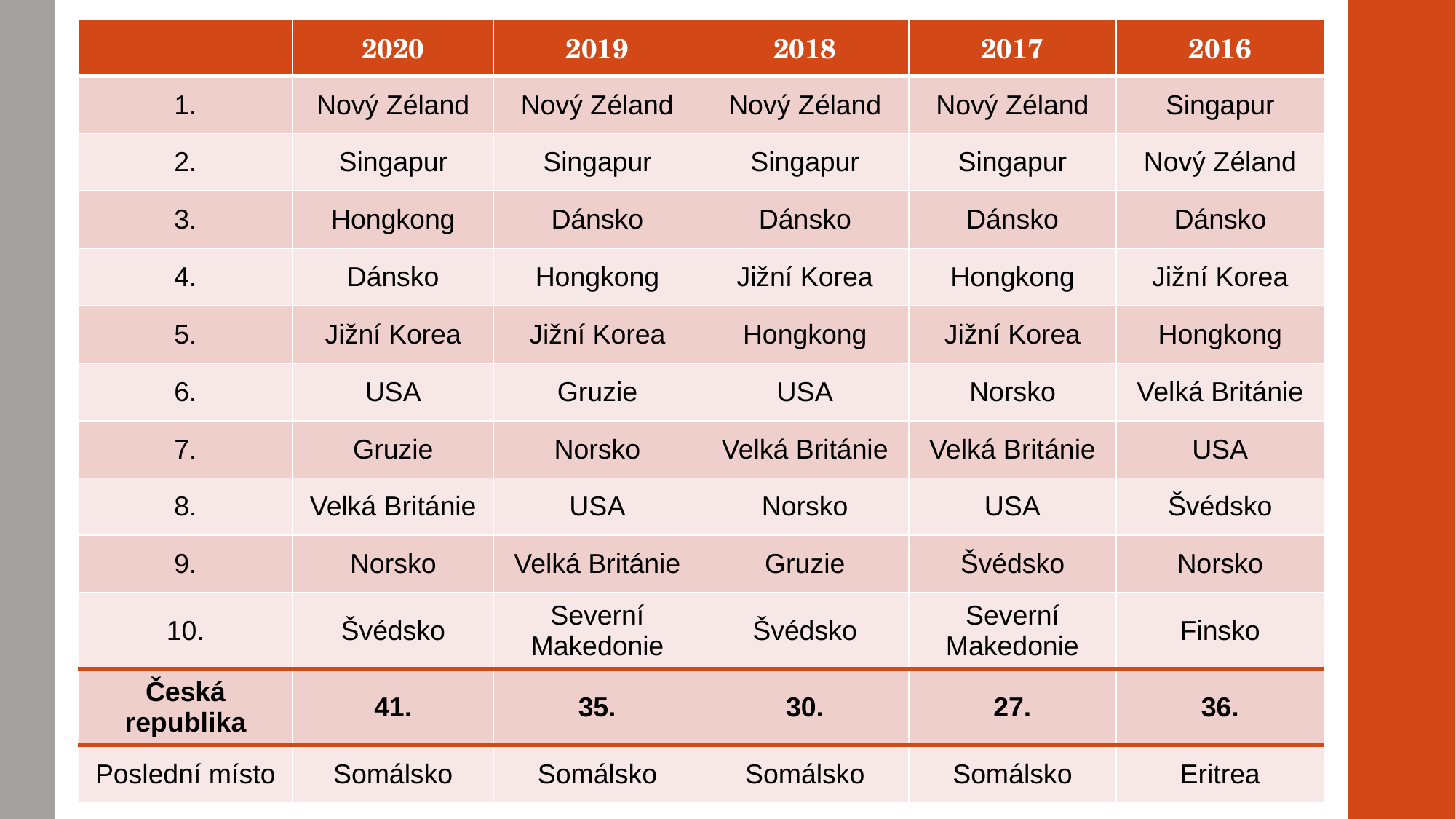

|  | 2020 | 2019 | 2018 | 2017 | 2016 |
| --- | --- | --- | --- | --- | --- |
| 1. | Nový Zéland | Nový Zéland | Nový Zéland | Nový Zéland | Singapur |
| 2. | Singapur | Singapur | Singapur | Singapur | Nový Zéland |
| 3. | Hongkong | Dánsko | Dánsko | Dánsko | Dánsko |
| 4. | Dánsko | Hongkong | Jižní Korea | Hongkong | Jižní Korea |
| 5. | Jižní Korea | Jižní Korea | Hongkong | Jižní Korea | Hongkong |
| 6. | USA | Gruzie | USA | Norsko | Velká Británie |
| 7. | Gruzie | Norsko | Velká Británie | Velká Británie | USA |
| 8. | Velká Británie | USA | Norsko | USA | Švédsko |
| 9. | Norsko | Velká Británie | Gruzie | Švédsko | Norsko |
| 10. | Švédsko | Severní Makedonie | Švédsko | Severní Makedonie | Finsko |
| Česká republika | 41. | 35. | 30. | 27. | 36. |
| Poslední místo | Somálsko | Somálsko | Somálsko | Somálsko | Eritrea |